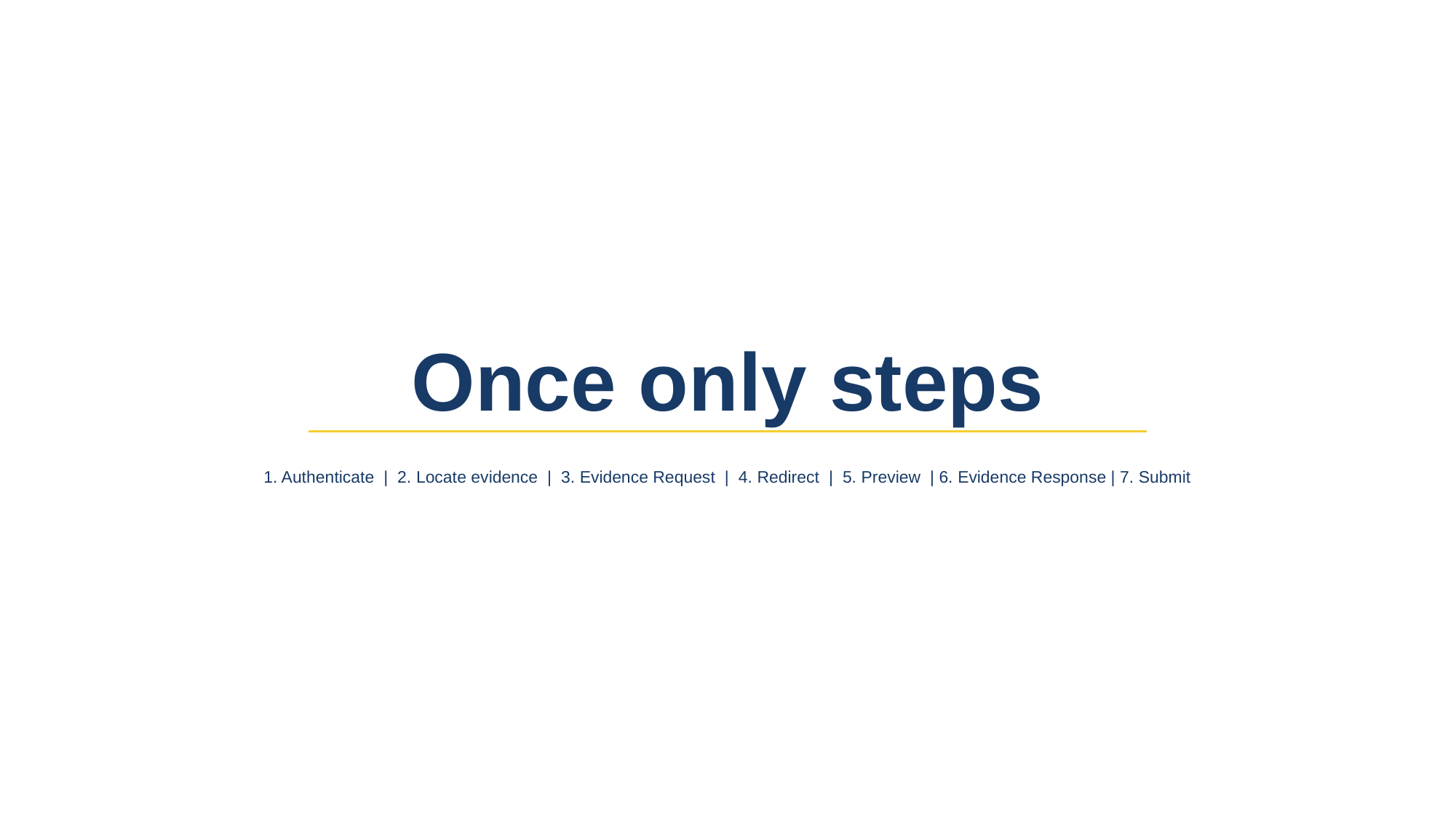

Once only steps
1. Authenticate  |  2. Locate evidence  |  3. Evidence Request  |  4. Redirect  |  5. Preview  | 6. Evidence Response | 7. Submit